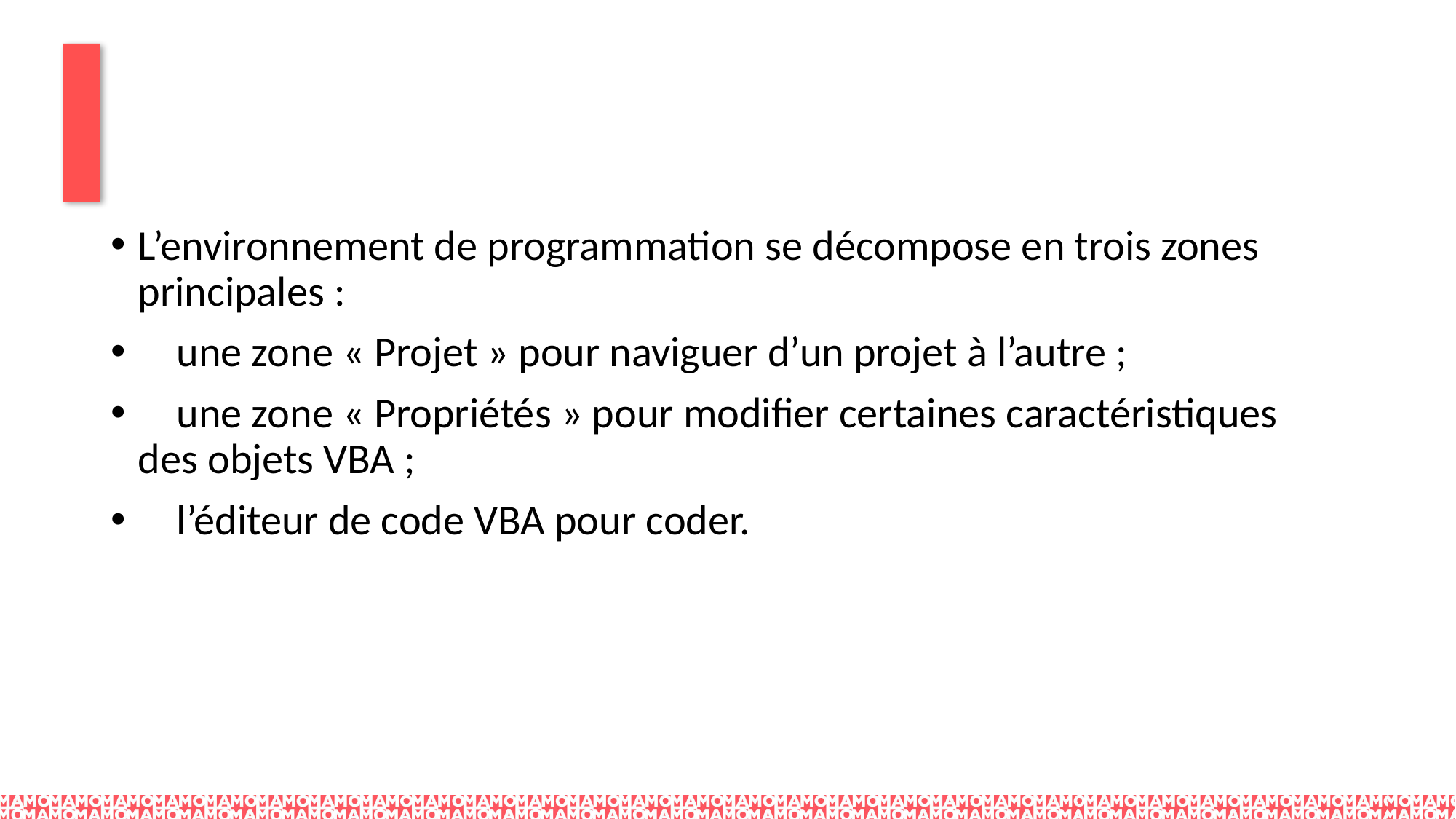

#
L’environnement de programmation se décompose en trois zones principales :
    une zone « Projet » pour naviguer d’un projet à l’autre ;
    une zone « Propriétés » pour modifier certaines caractéristiques des objets VBA ;
    l’éditeur de code VBA pour coder.